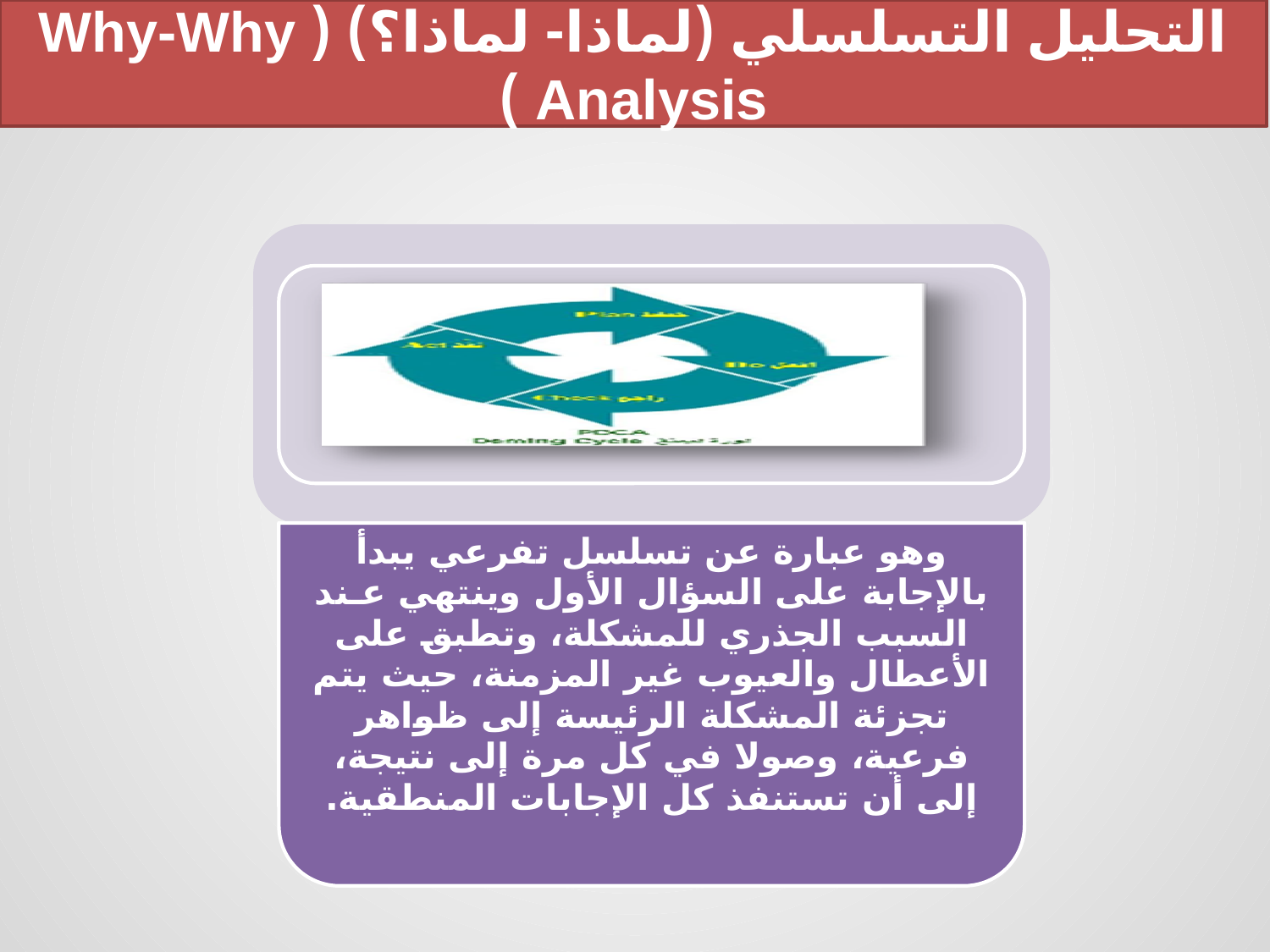

التحليل التسلسلي (لماذا- لماذا؟) ( Why-Why Analysis )